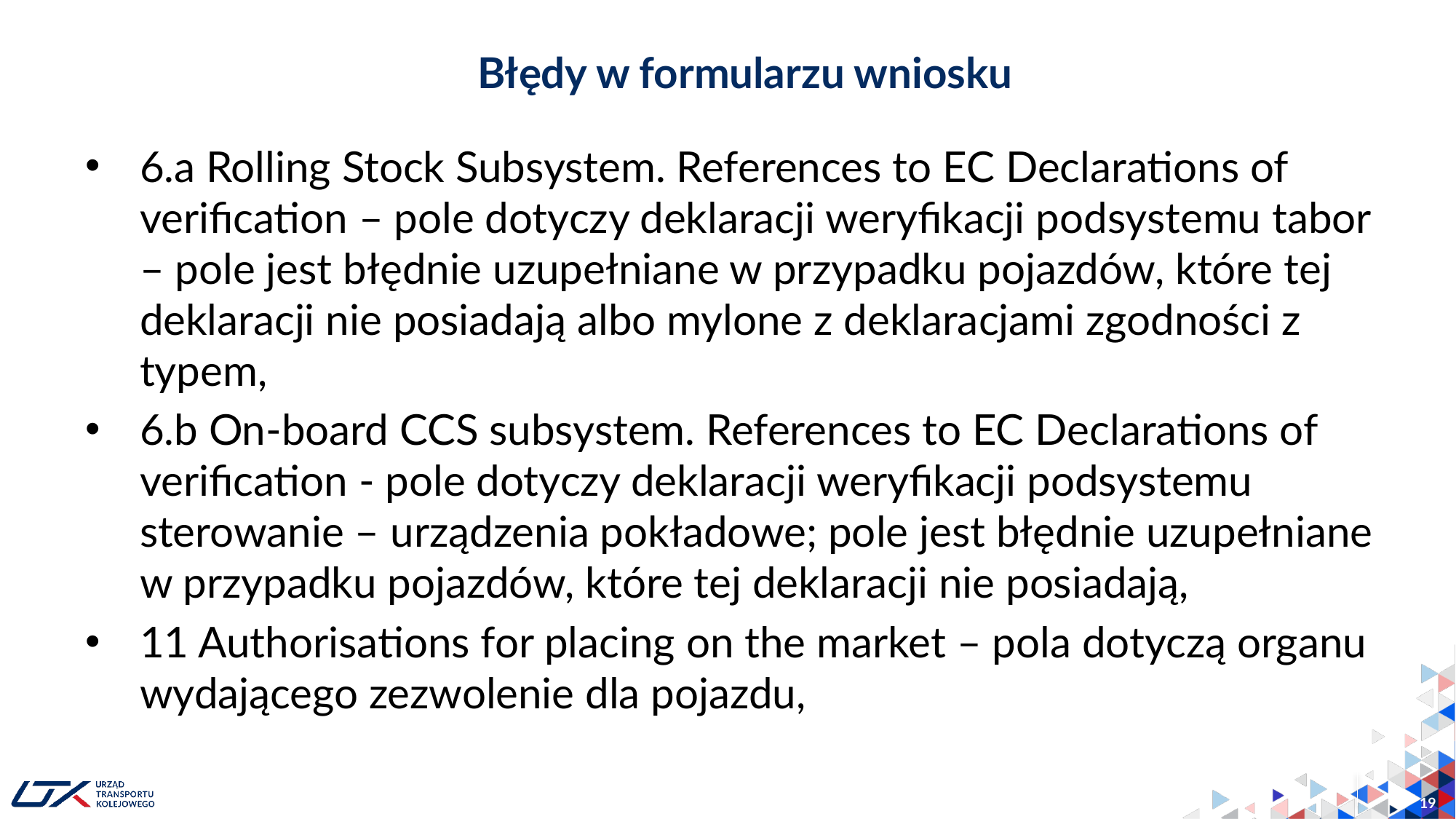

# Błędy w formularzu wniosku
6.a Rolling Stock Subsystem. References to EC Declarations of verification – pole dotyczy deklaracji weryfikacji podsystemu tabor – pole jest błędnie uzupełniane w przypadku pojazdów, które tej deklaracji nie posiadają albo mylone z deklaracjami zgodności z typem,
6.b On-board CCS subsystem. References to EC Declarations of verification - pole dotyczy deklaracji weryfikacji podsystemu sterowanie – urządzenia pokładowe; pole jest błędnie uzupełniane w przypadku pojazdów, które tej deklaracji nie posiadają,
11 Authorisations for placing on the market – pola dotyczą organu wydającego zezwolenie dla pojazdu,